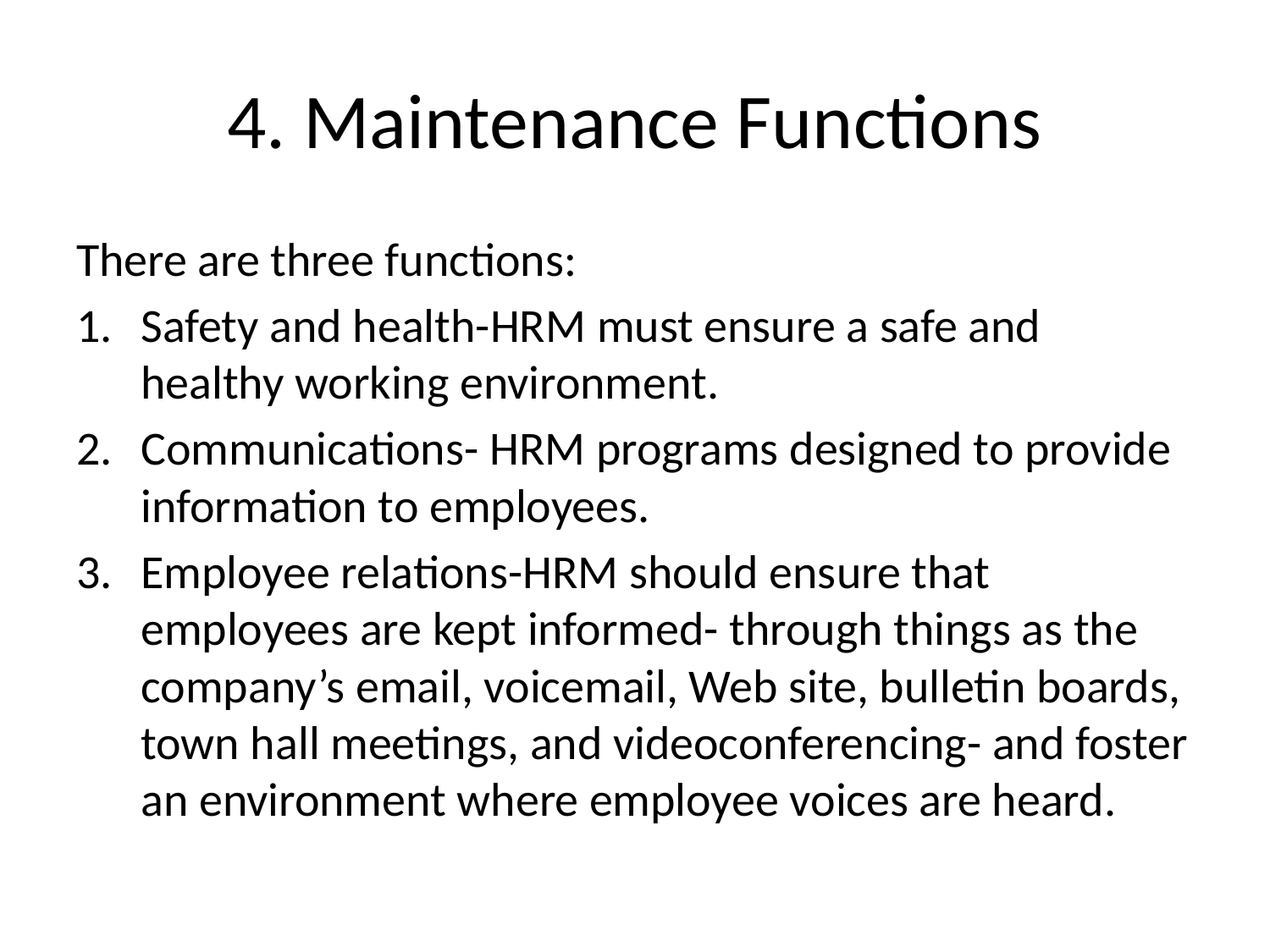

# 4. Maintenance Functions
There are three functions:
Safety and health-HRM must ensure a safe and healthy working environment.
Communications- HRM programs designed to provide information to employees.
Employee relations-HRM should ensure that employees are kept informed- through things as the company’s email, voicemail, Web site, bulletin boards, town hall meetings, and videoconferencing- and foster an environment where employee voices are heard.